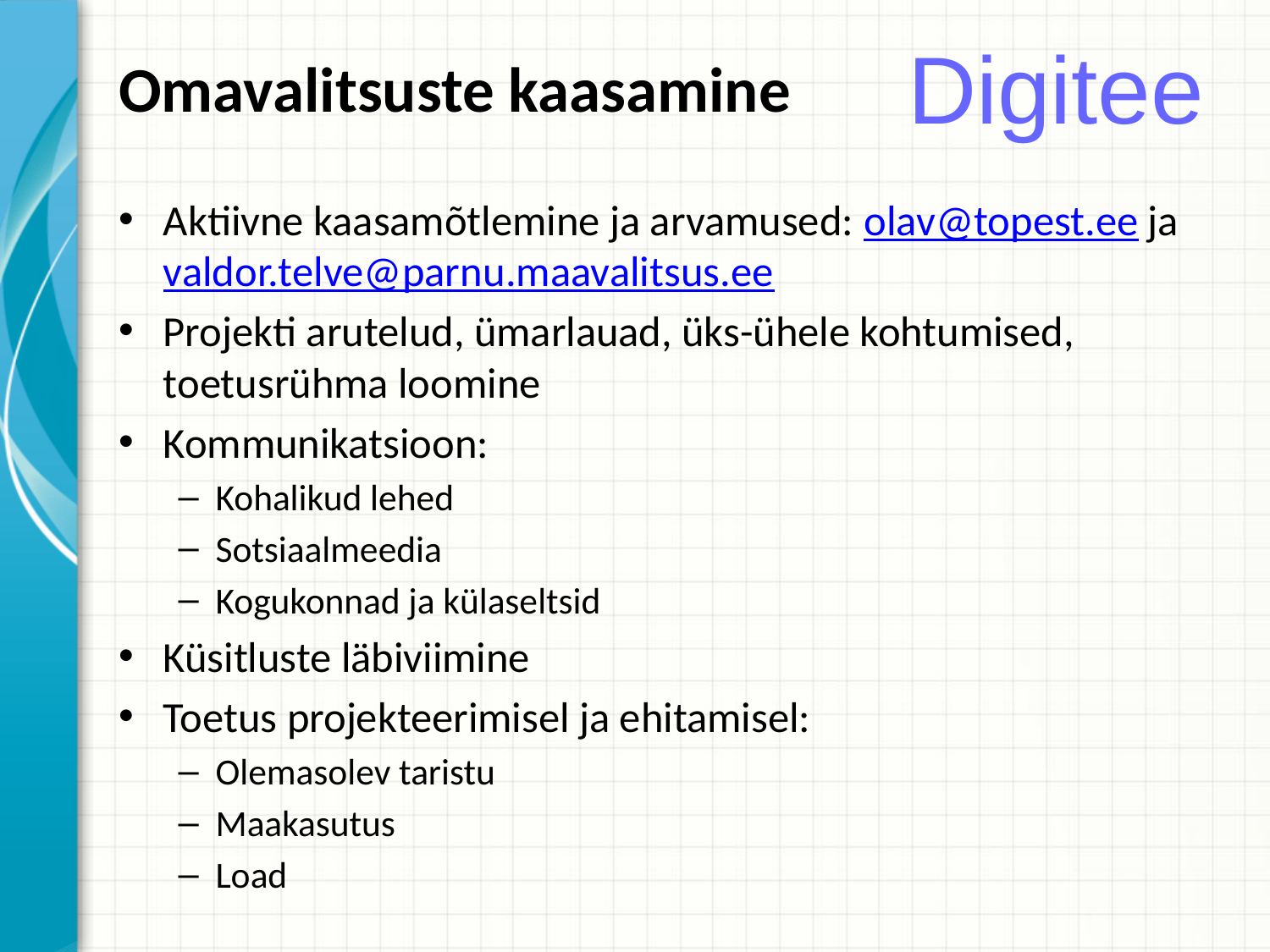

Digitee
# Omavalitsuste kaasamine
Aktiivne kaasamõtlemine ja arvamused: olav@topest.ee ja valdor.telve@parnu.maavalitsus.ee
Projekti arutelud, ümarlauad, üks-ühele kohtumised, toetusrühma loomine
Kommunikatsioon:
Kohalikud lehed
Sotsiaalmeedia
Kogukonnad ja külaseltsid
Küsitluste läbiviimine
Toetus projekteerimisel ja ehitamisel:
Olemasolev taristu
Maakasutus
Load